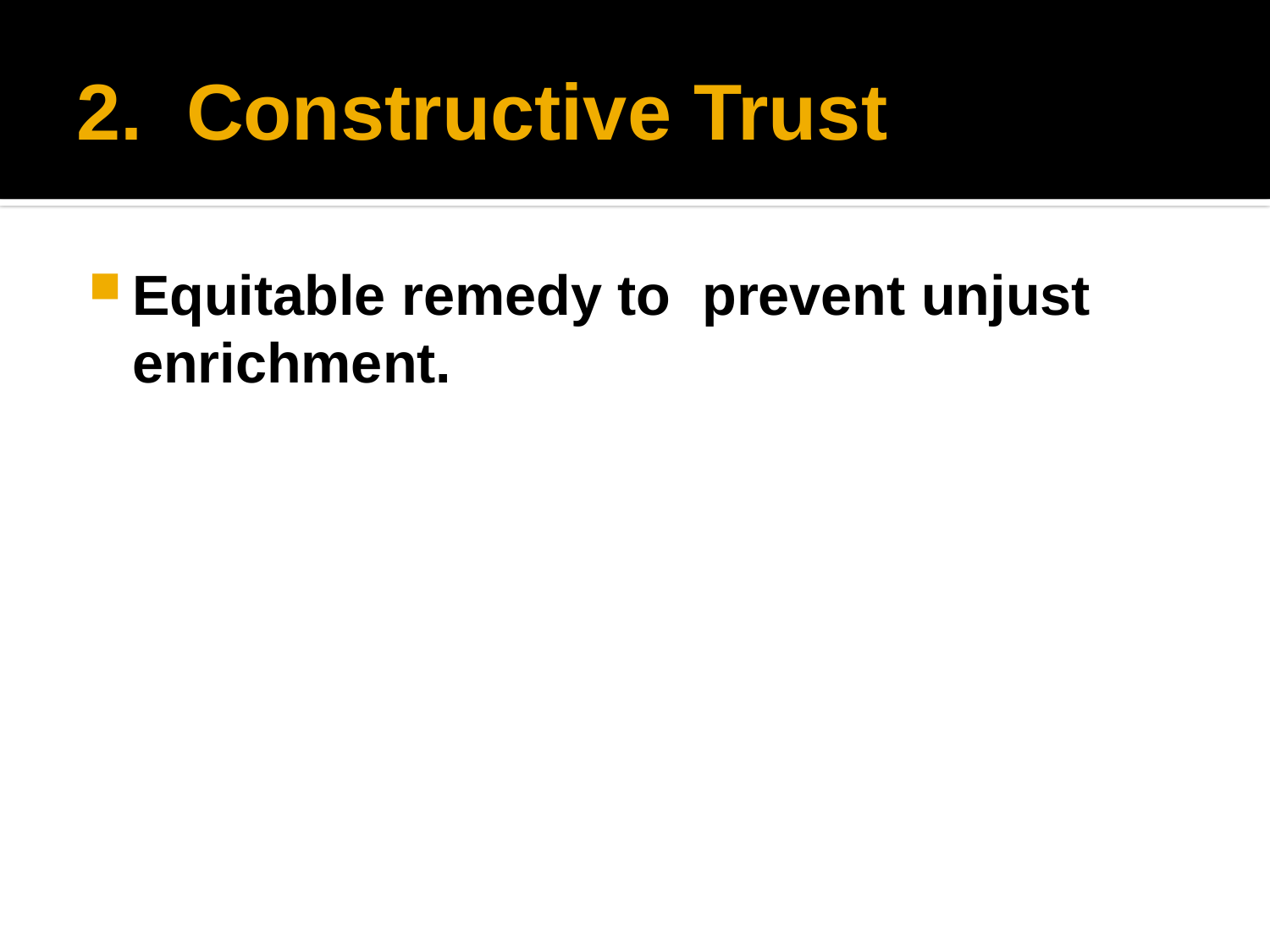

# 2.  Constructive Trust
Equitable remedy to  prevent unjust enrichment.